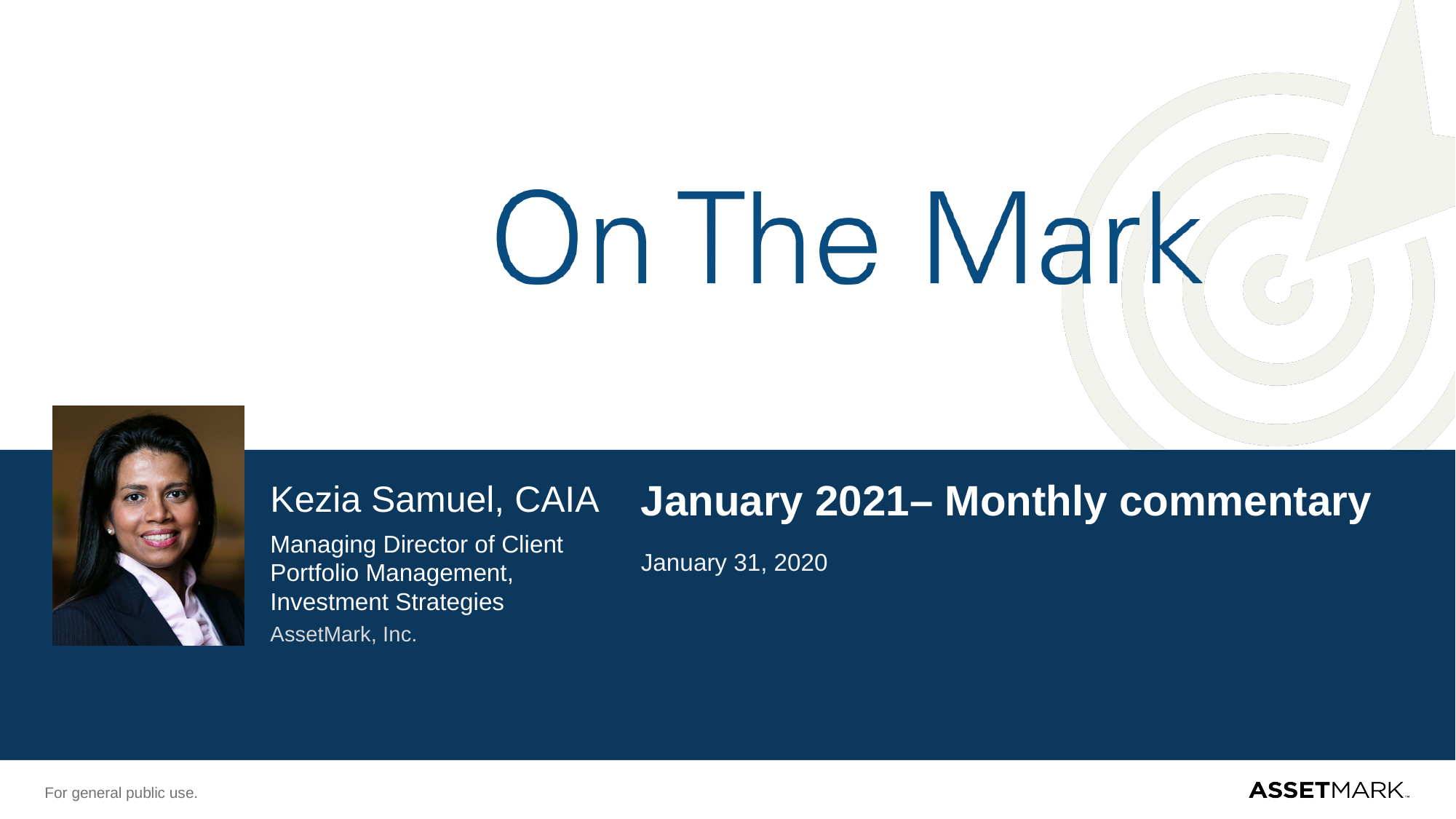

# January 2021– Monthly commentary
January 31, 2020